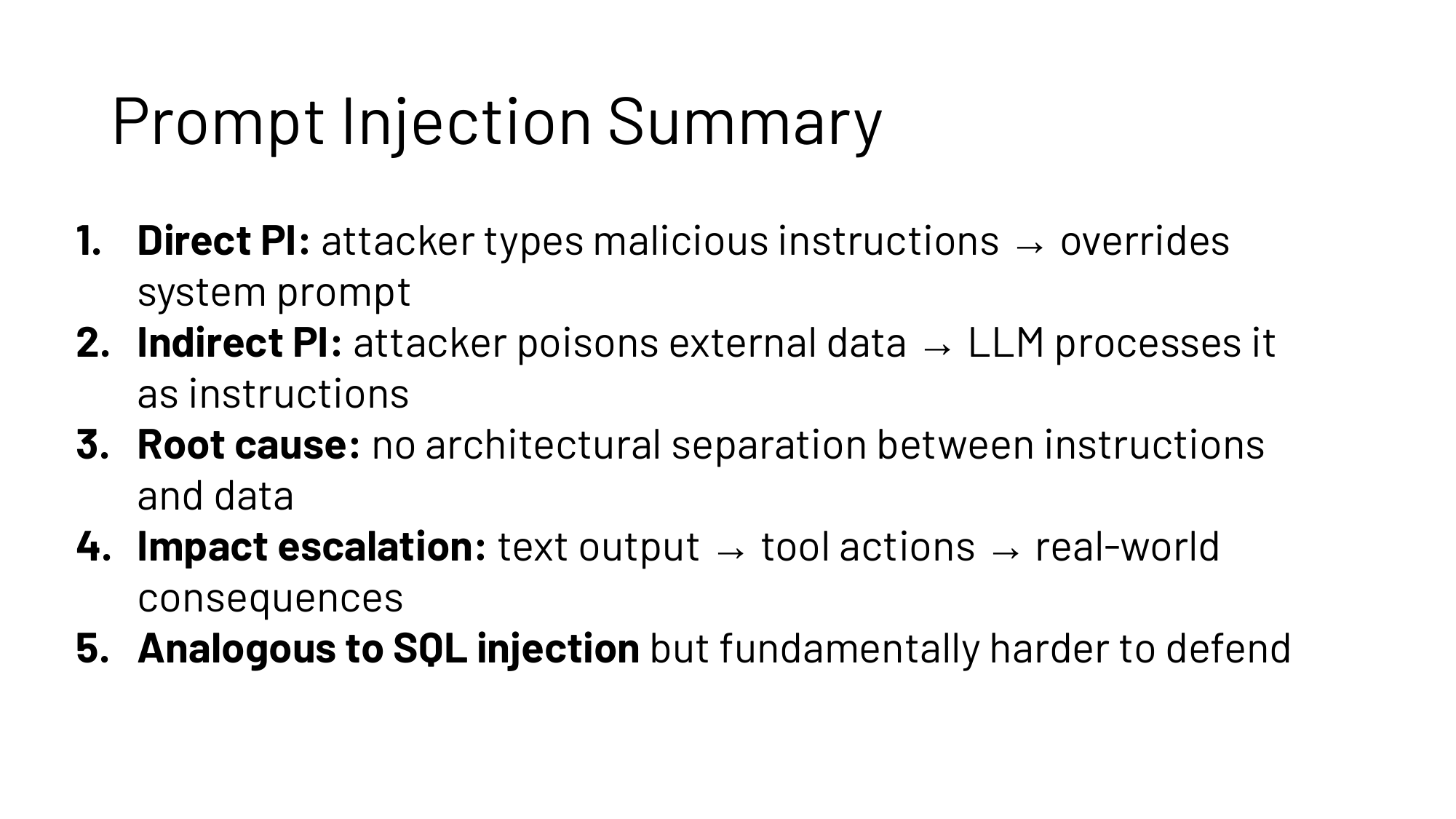

# Prompt Injection Summary
Direct PI: attacker types malicious instructions → overrides system prompt
Indirect PI: attacker poisons external data → LLM processes it as instructions
Root cause: no architectural separation between instructions and data
Impact escalation: text output → tool actions → real-world consequences
Analogous to SQL injection but fundamentally harder to defend